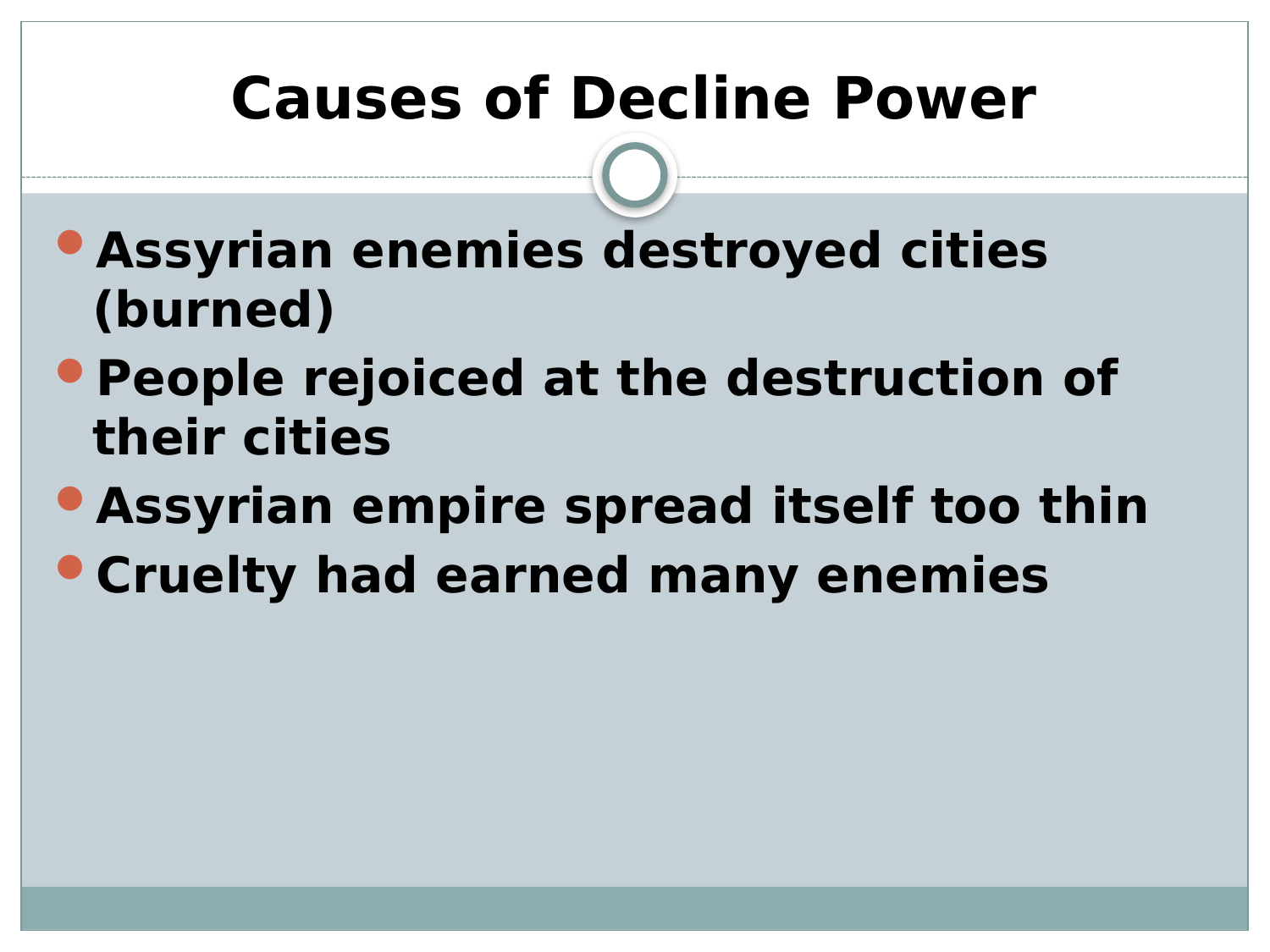

# Causes of Decline Power
Assyrian enemies destroyed cities (burned)
People rejoiced at the destruction of their cities
Assyrian empire spread itself too thin
Cruelty had earned many enemies